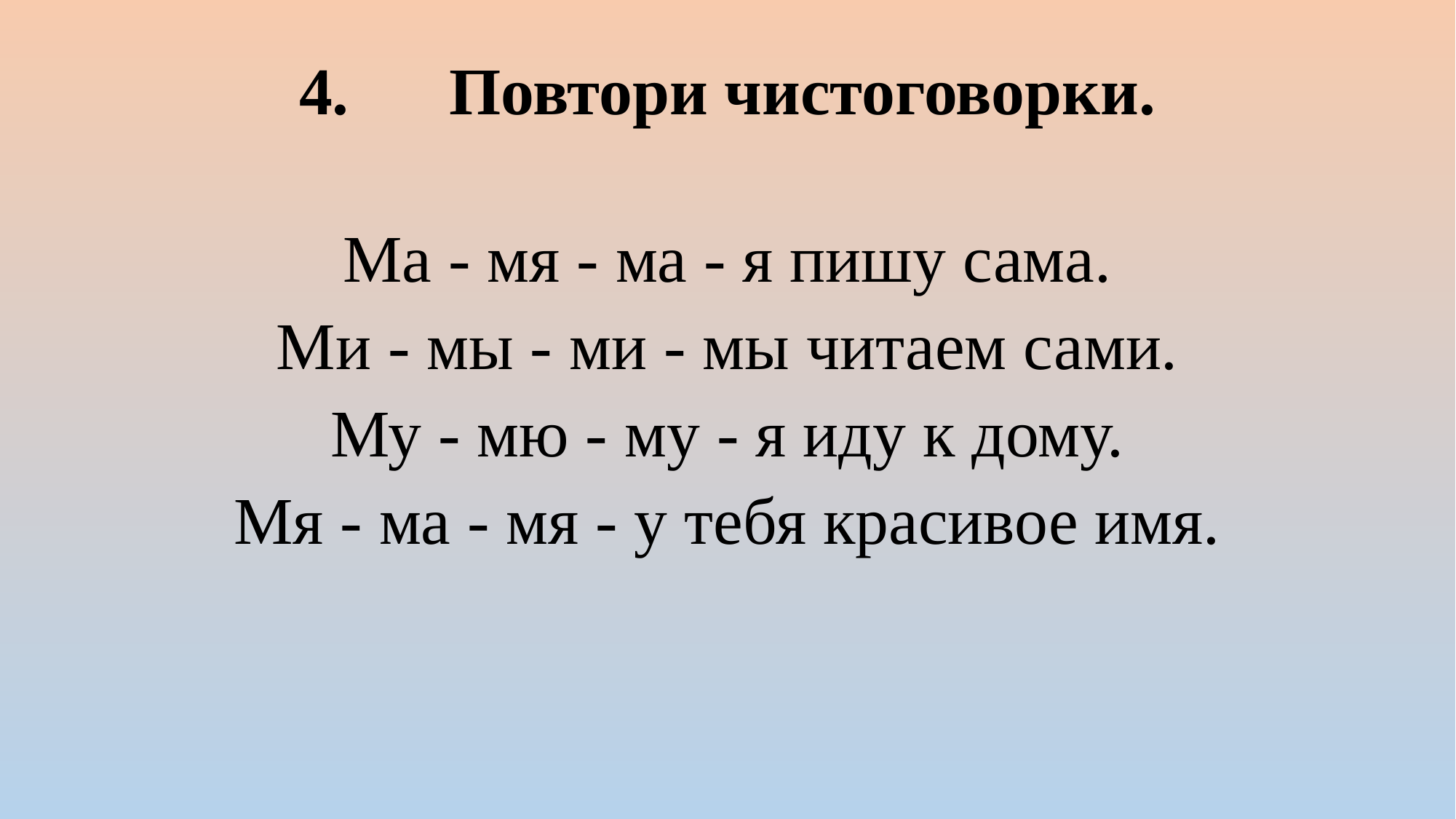

4.      Повтори чистоговорки.

Ма - мя - ма - я пишу сама.
Ми - мы - ми - мы читаем сами.
Му - мю - му - я иду к дому.
Мя - ма - мя - у тебя красивое имя.